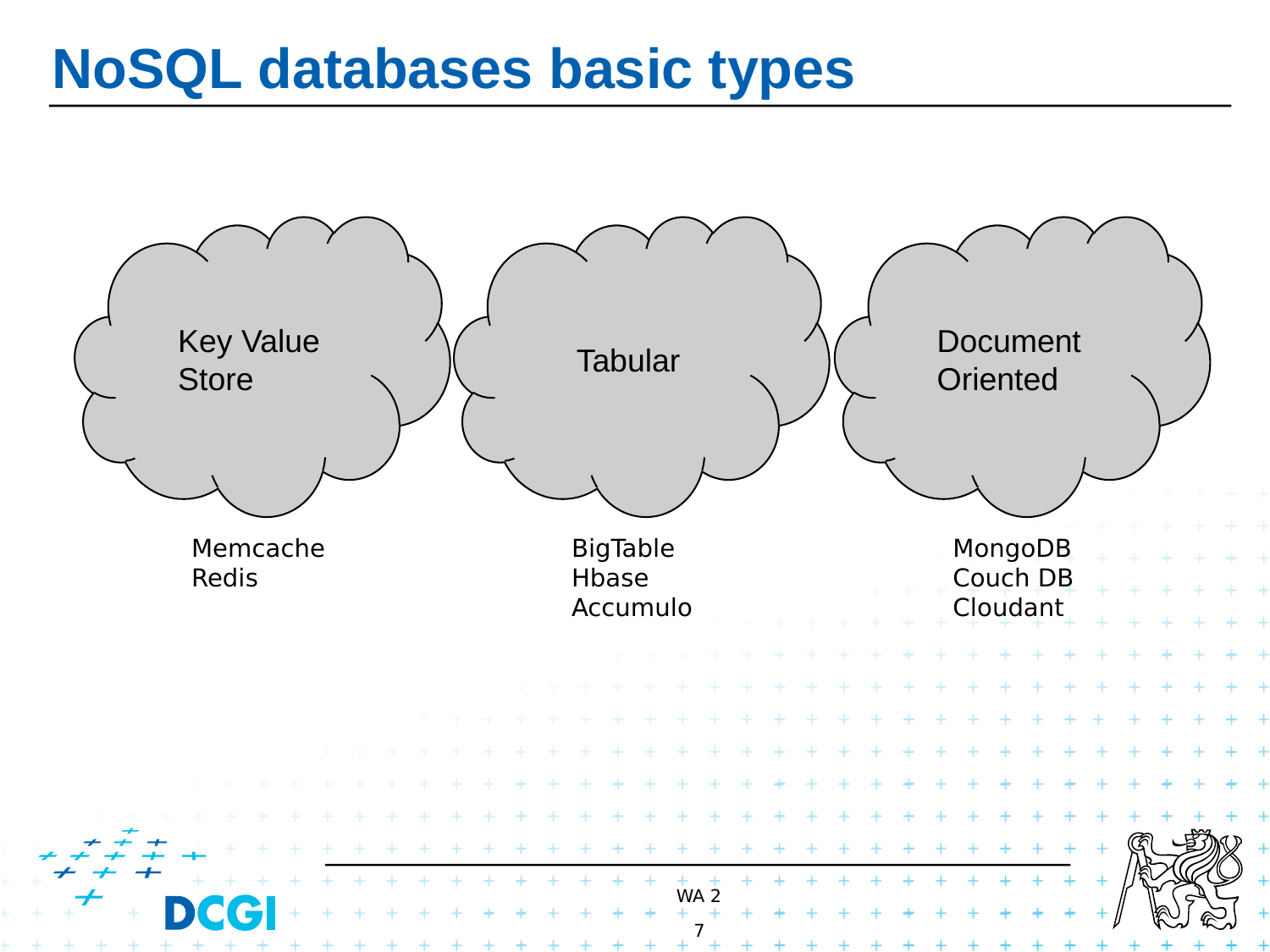

# NoSQL databases basic types
Key Value Store
Tabular
Document Oriented
Memcache
Redis
BigTable
Hbase
Accumulo
MongoDB
Couch DB
Cloudant
WA 2
7